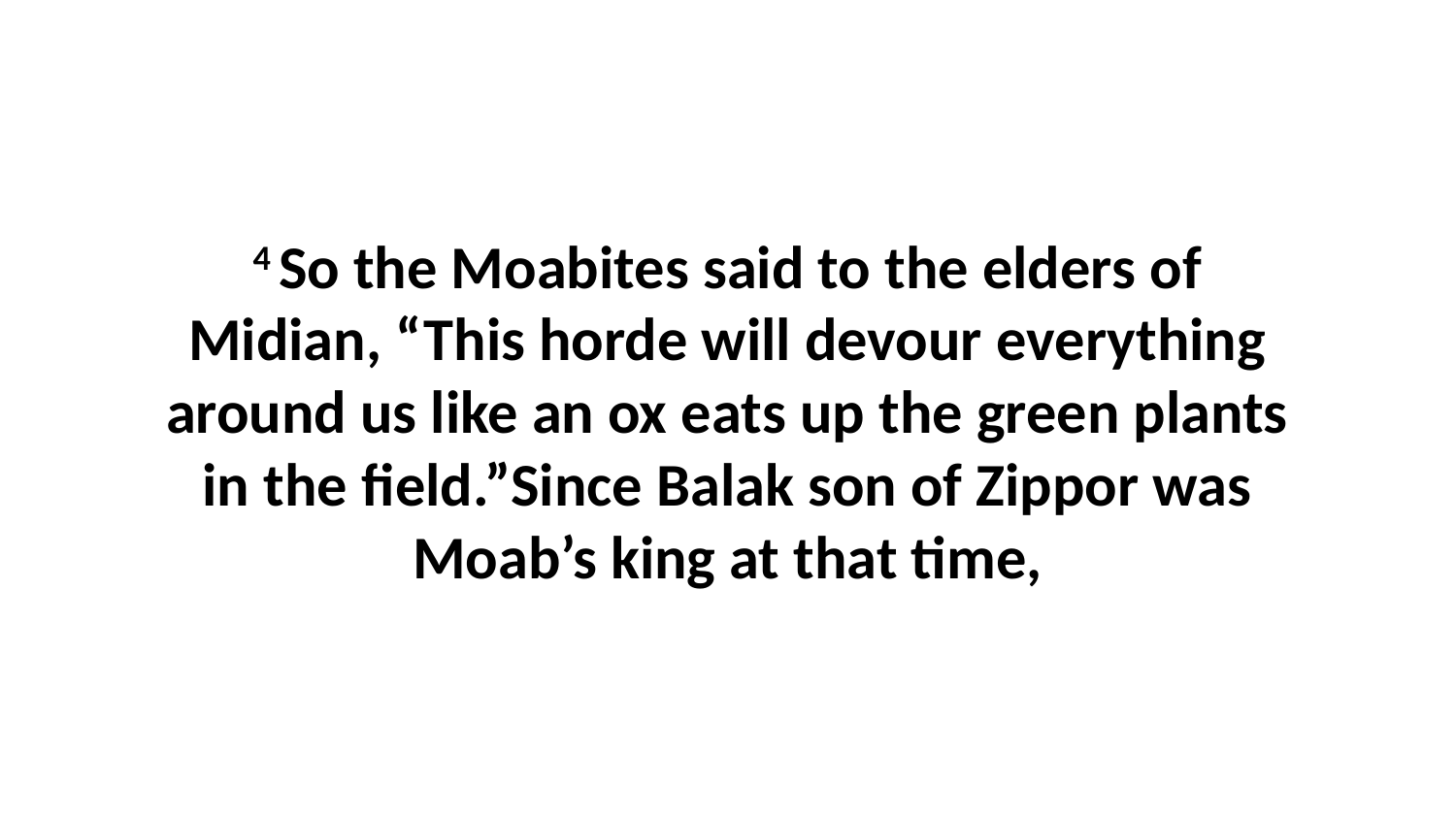

4 So the Moabites said to the elders of Midian, “This horde will devour everything around us like an ox eats up the green plants in the field.”Since Balak son of Zippor was Moab’s king at that time,